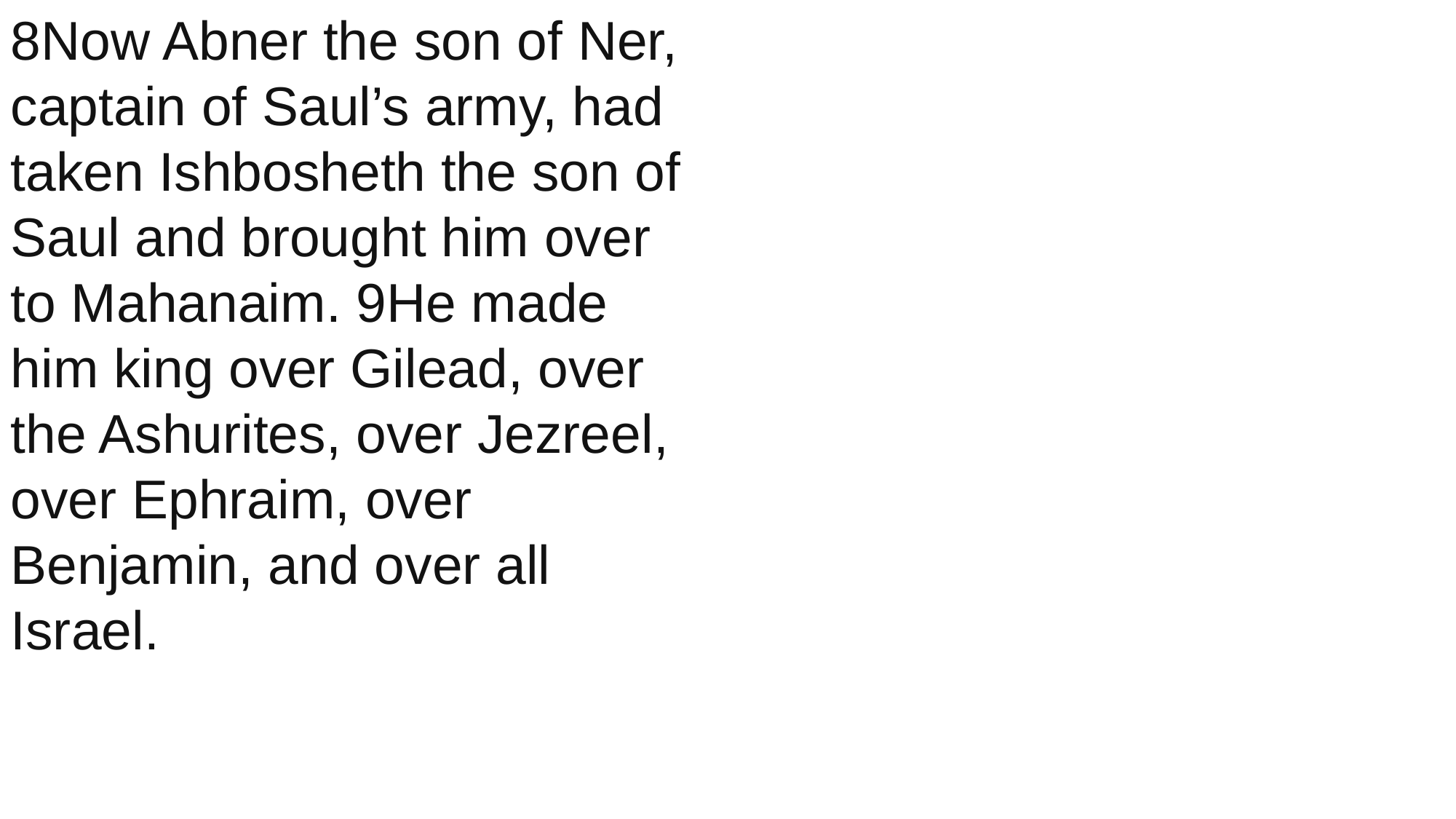

8Now Abner the son of Ner, captain of Saul’s army, had taken Ishbosheth the son of Saul and brought him over to Mahanaim. 9He made him king over Gilead, over the Ashurites, over Jezreel, over Ephraim, over Benjamin, and over all Israel.
 John